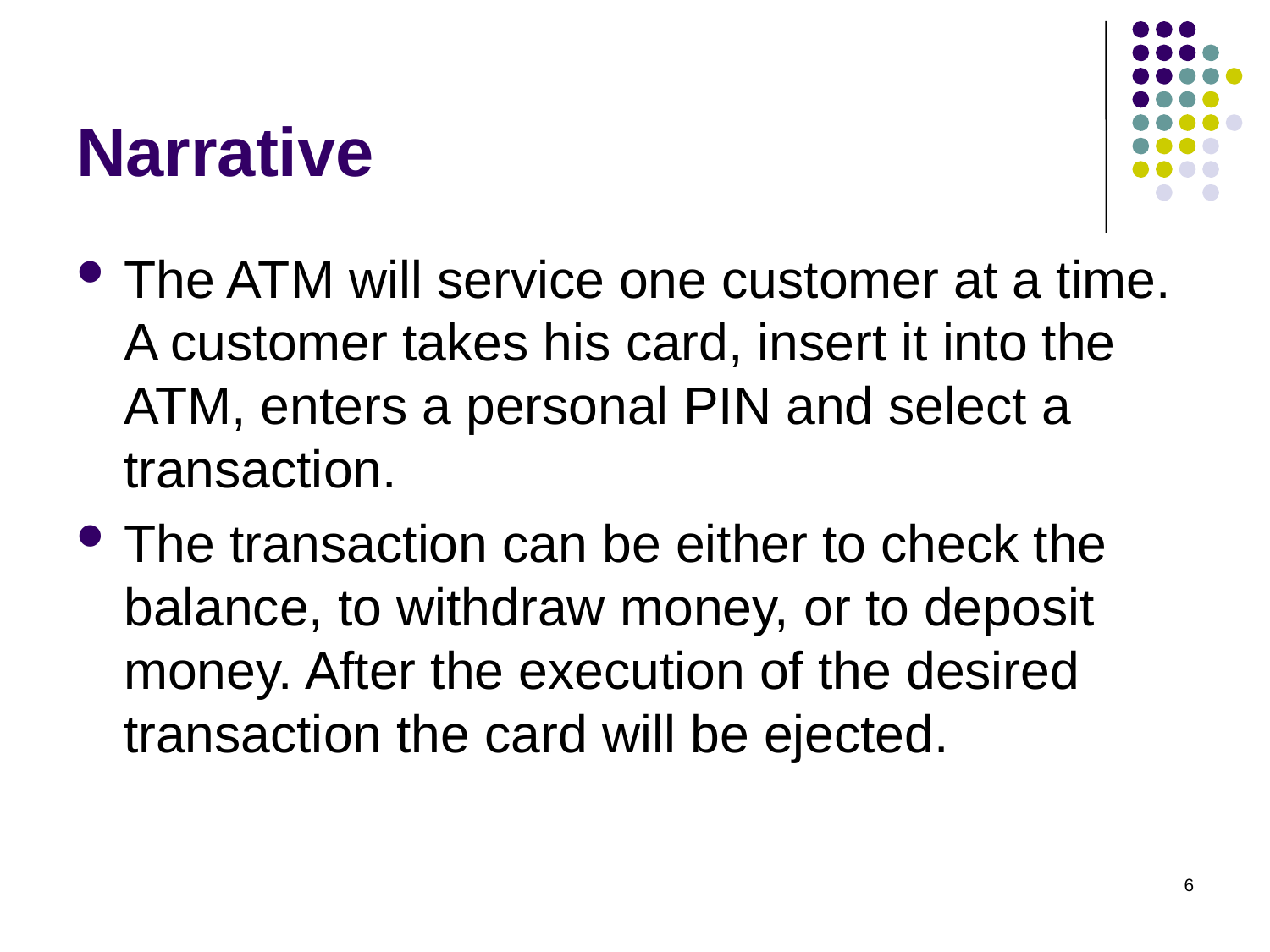

# Narrative
The ATM will service one customer at a time. A customer takes his card, insert it into the ATM, enters a personal PIN and select a transaction.
The transaction can be either to check the balance, to withdraw money, or to deposit money. After the execution of the desired transaction the card will be ejected.

6